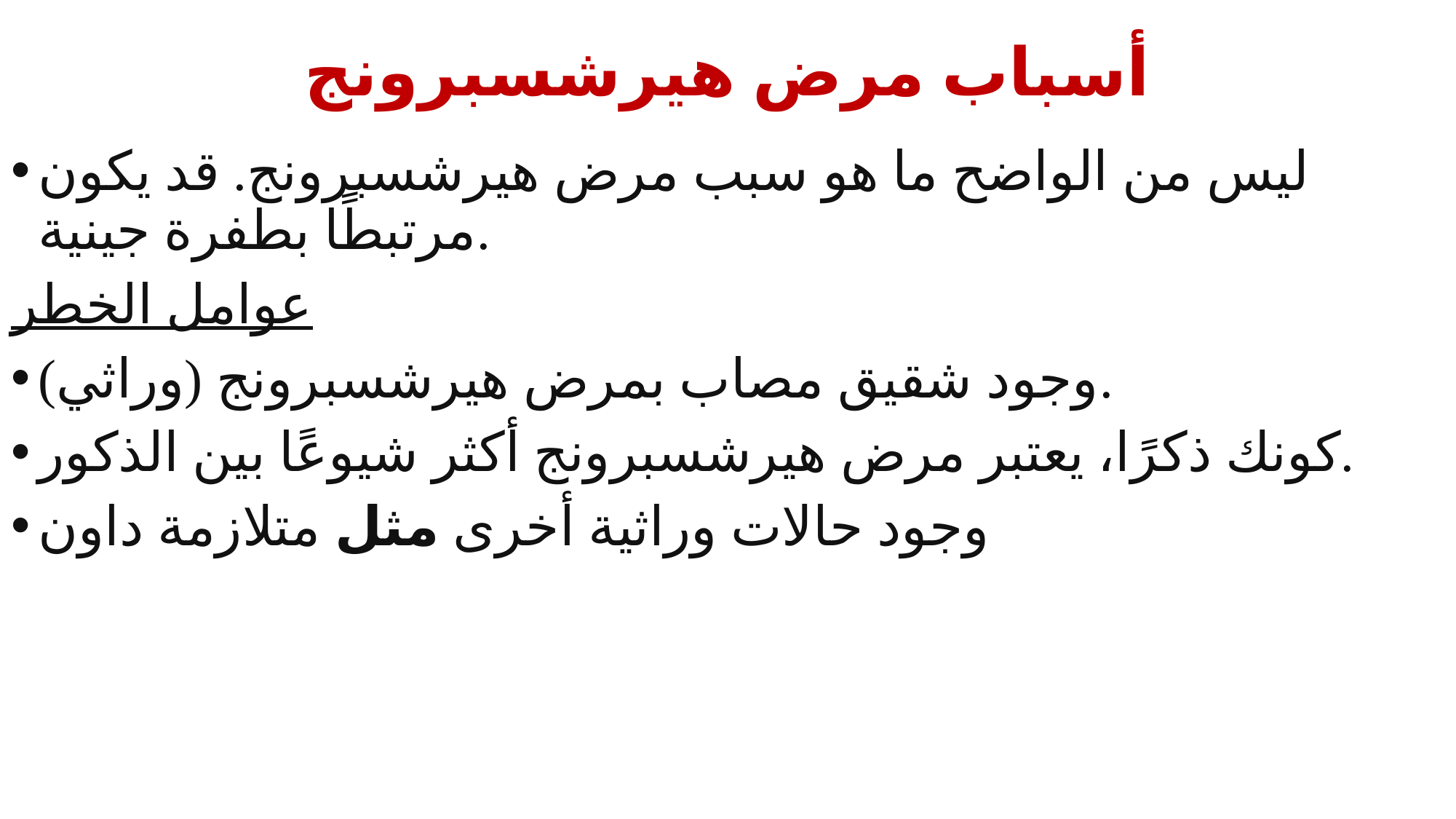

# أسباب مرض هيرشسبرونج
ليس من الواضح ما هو سبب مرض هيرشسبرونج. قد يكون مرتبطًا بطفرة جينية.
عوامل الخطر
وجود شقيق مصاب بمرض هيرشسبرونج (وراثي).
كونك ذكرًا، يعتبر مرض هيرشسبرونج أكثر شيوعًا بين الذكور.
وجود حالات وراثية أخرى مثل متلازمة داون